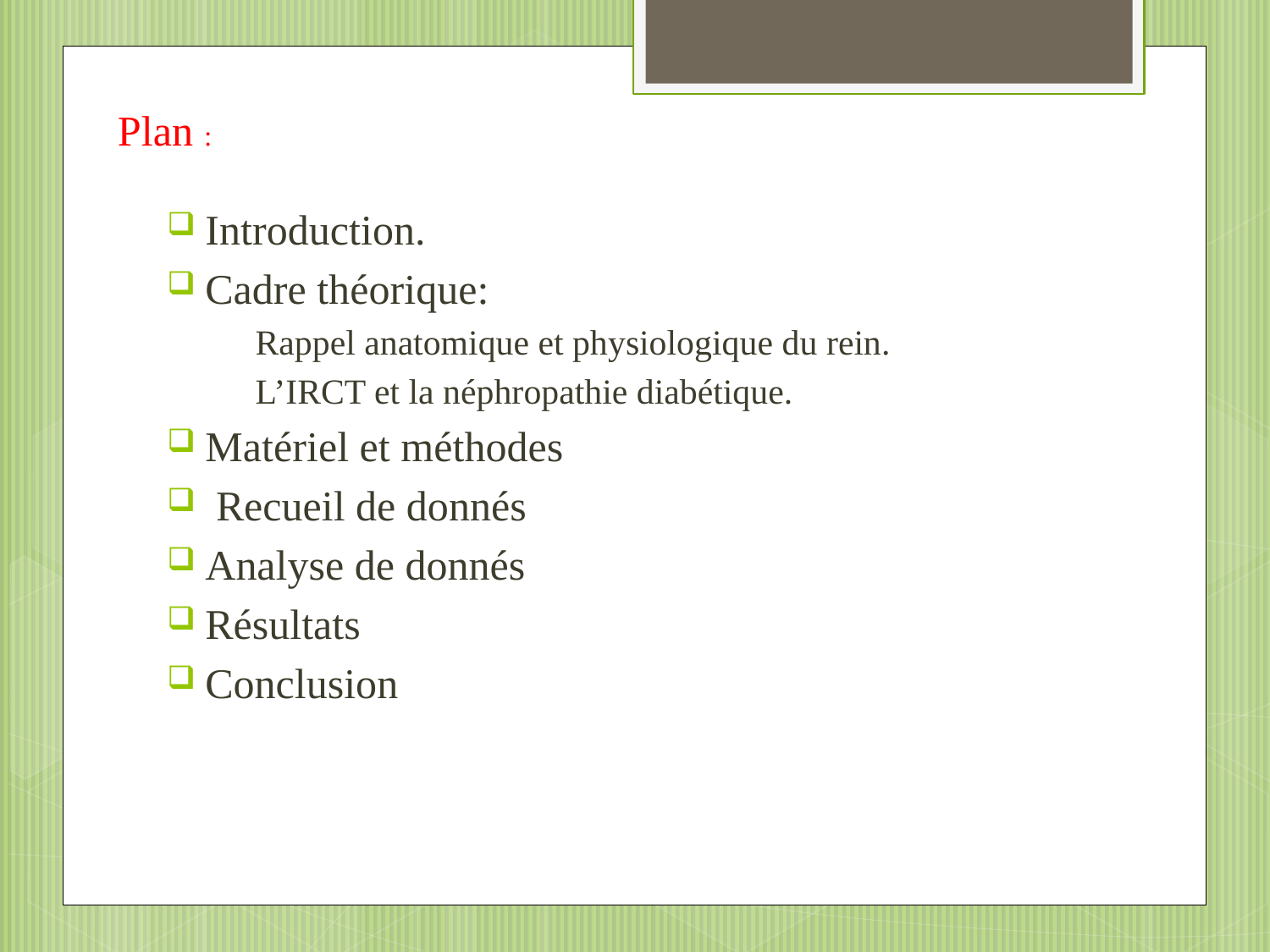

# Plan :
Introduction.
Cadre théorique:
           Rappel anatomique et physiologique du rein.
           L’IRCT et la néphropathie diabétique.
Matériel et méthodes
 Recueil de donnés
Analyse de donnés
Résultats
Conclusion